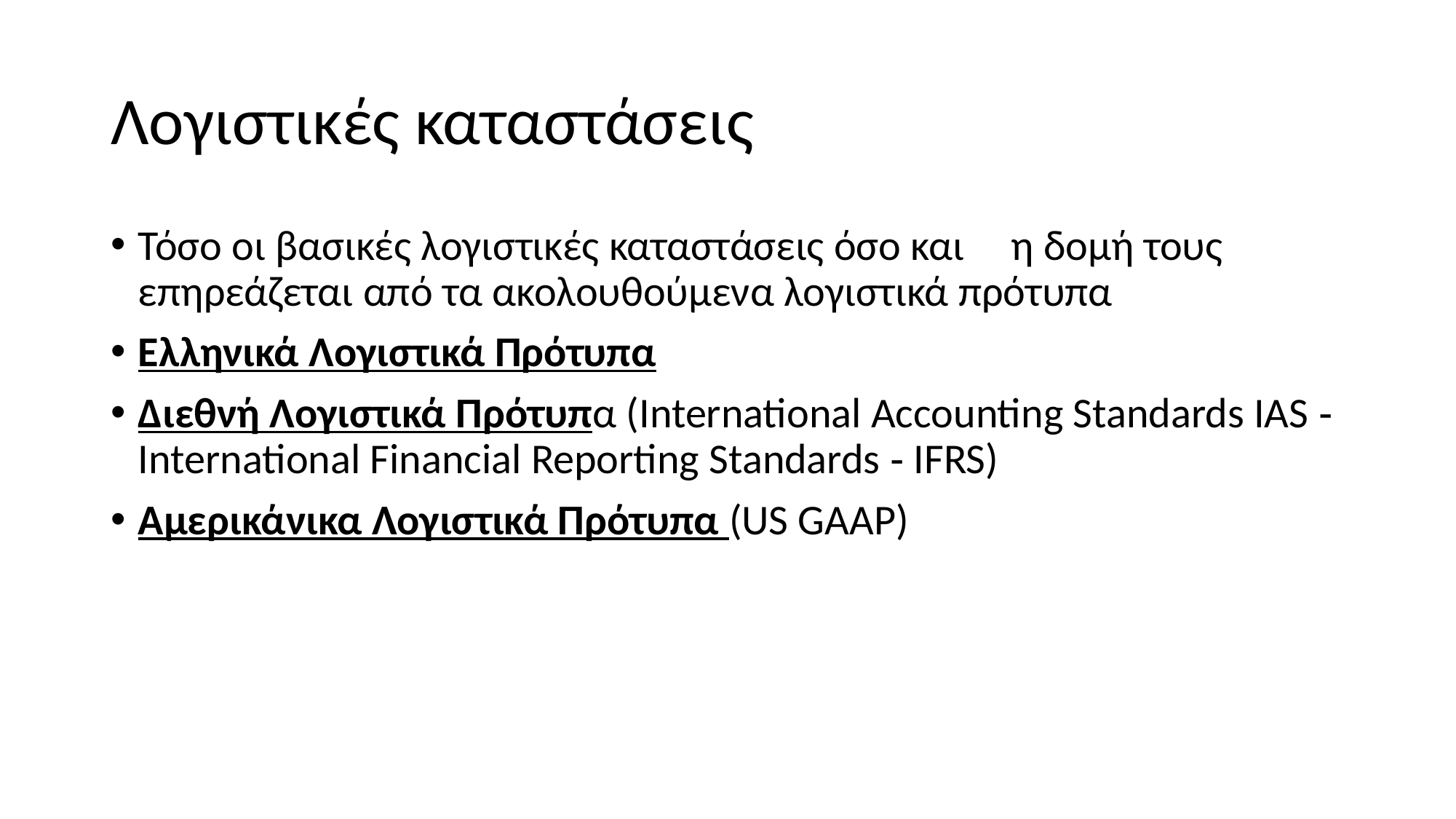

# Λογιστικές καταστάσεις
Τόσο οι βασικές λογιστικές καταστάσεις όσο και	η δομή τους επηρεάζεται από τα ακολουθούμενα λογιστικά πρότυπα
Ελληνικά Λογιστικά Πρότυπα
Διεθνή Λογιστικά Πρότυπα (International Accounting Standards IAS ‐ International Financial Reporting Standards ‐ IFRS)
Αμερικάνικα Λογιστικά Πρότυπα (US GAAP)